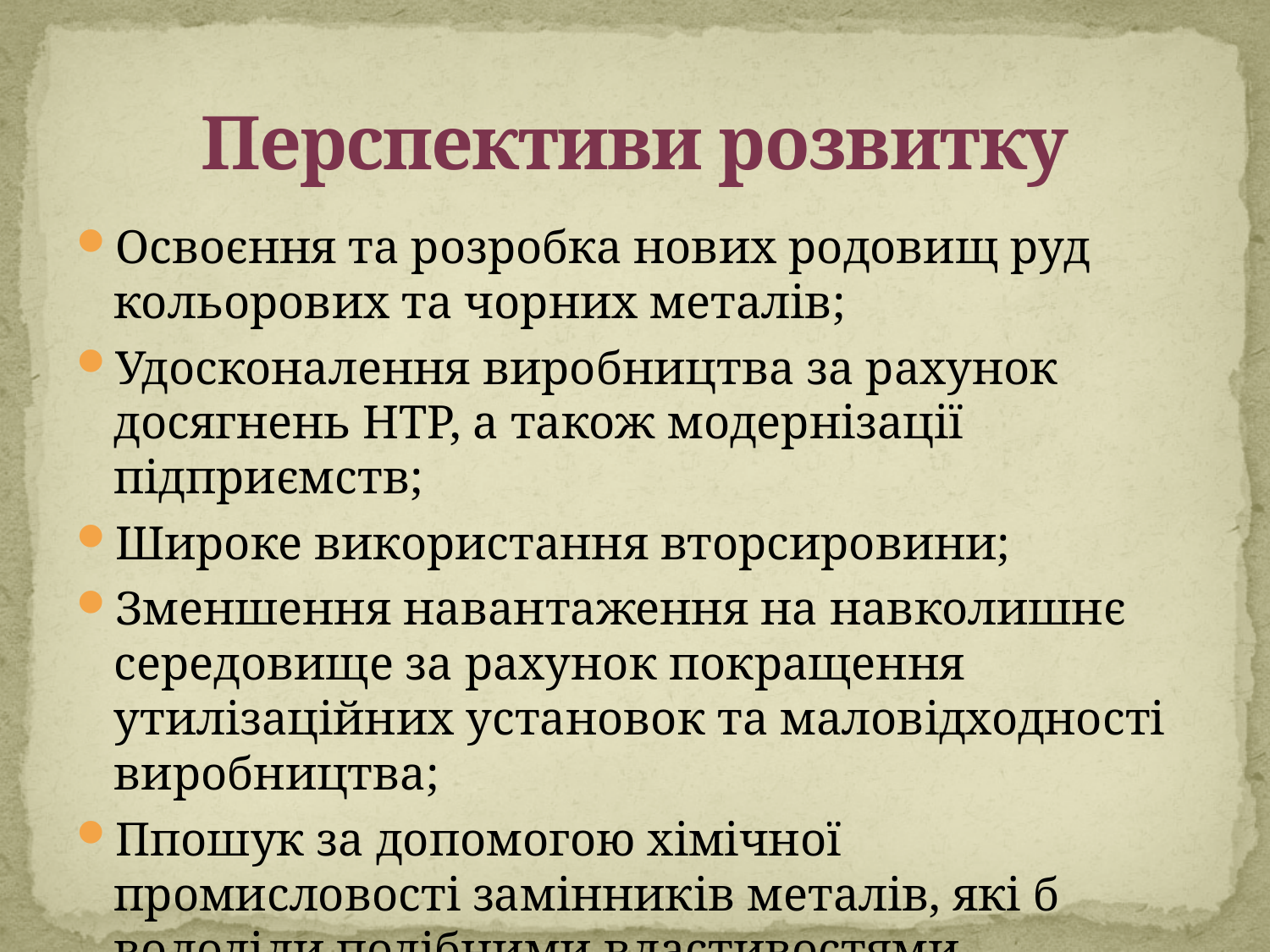

# Перспективи розвитку
Освоєння та розробка нових родовищ руд  кольорових та чорних металів;
Удосконалення виробництва за рахунок досягнень НТР, а також модернізації підприємств;
Широке використання вторсировини;
Зменшення навантаження на навколишнє середовище за рахунок покращення утилізаційних установок та маловідходності виробництва;
Ппошук за допомогою хімічної промисловості замінників металів, які б володіли подібними властивостями.